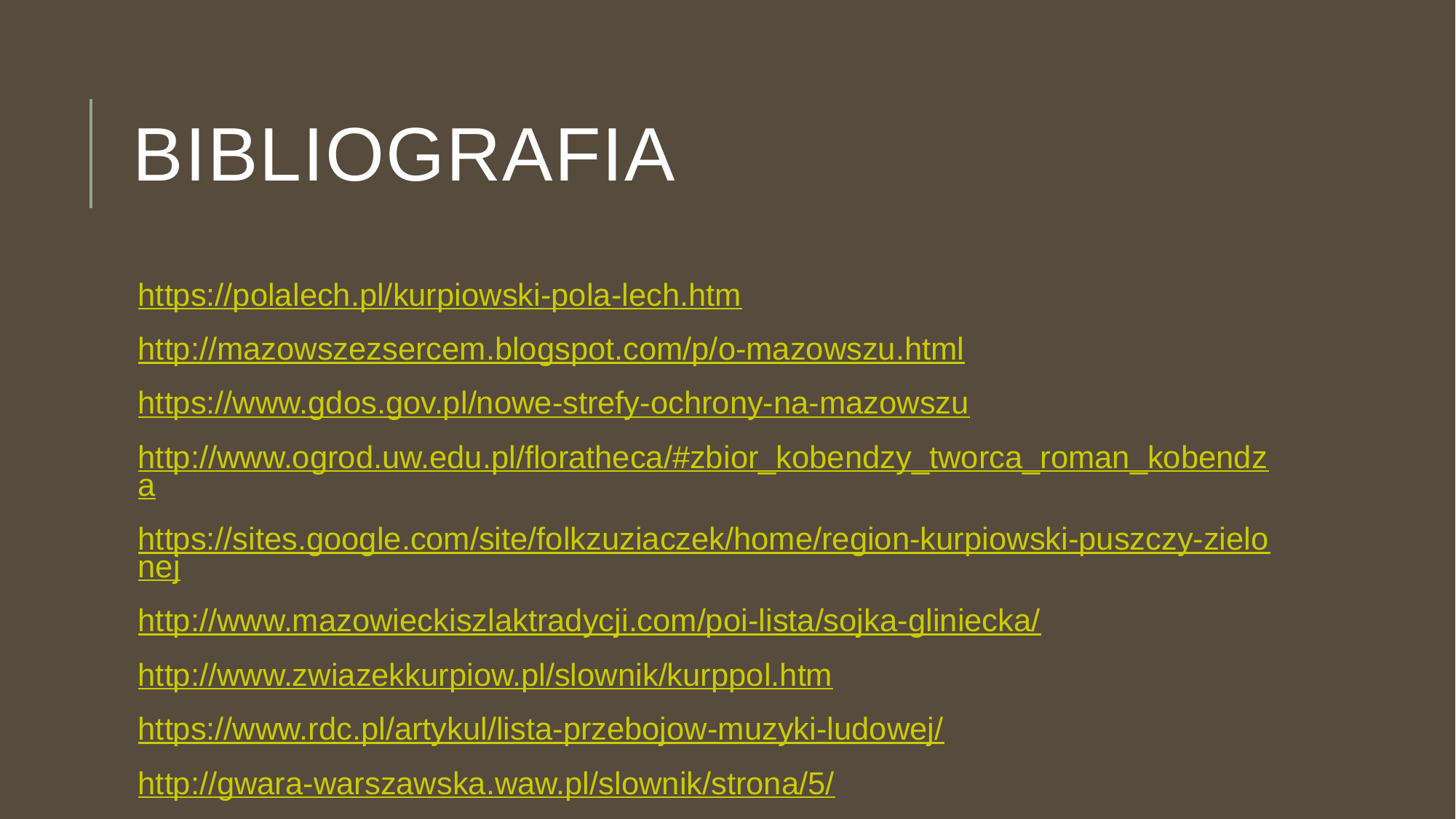

# Bibliografia
https://polalech.pl/kurpiowski-pola-lech.htm
http://mazowszezsercem.blogspot.com/p/o-mazowszu.html
https://www.gdos.gov.pl/nowe-strefy-ochrony-na-mazowszu
http://www.ogrod.uw.edu.pl/floratheca/#zbior_kobendzy_tworca_roman_kobendza
https://sites.google.com/site/folkzuziaczek/home/region-kurpiowski-puszczy-zielonej
http://www.mazowieckiszlaktradycji.com/poi-lista/sojka-gliniecka/
http://www.zwiazekkurpiow.pl/slownik/kurppol.htm
https://www.rdc.pl/artykul/lista-przebojow-muzyki-ludowej/
http://gwara-warszawska.waw.pl/slownik/strona/5/